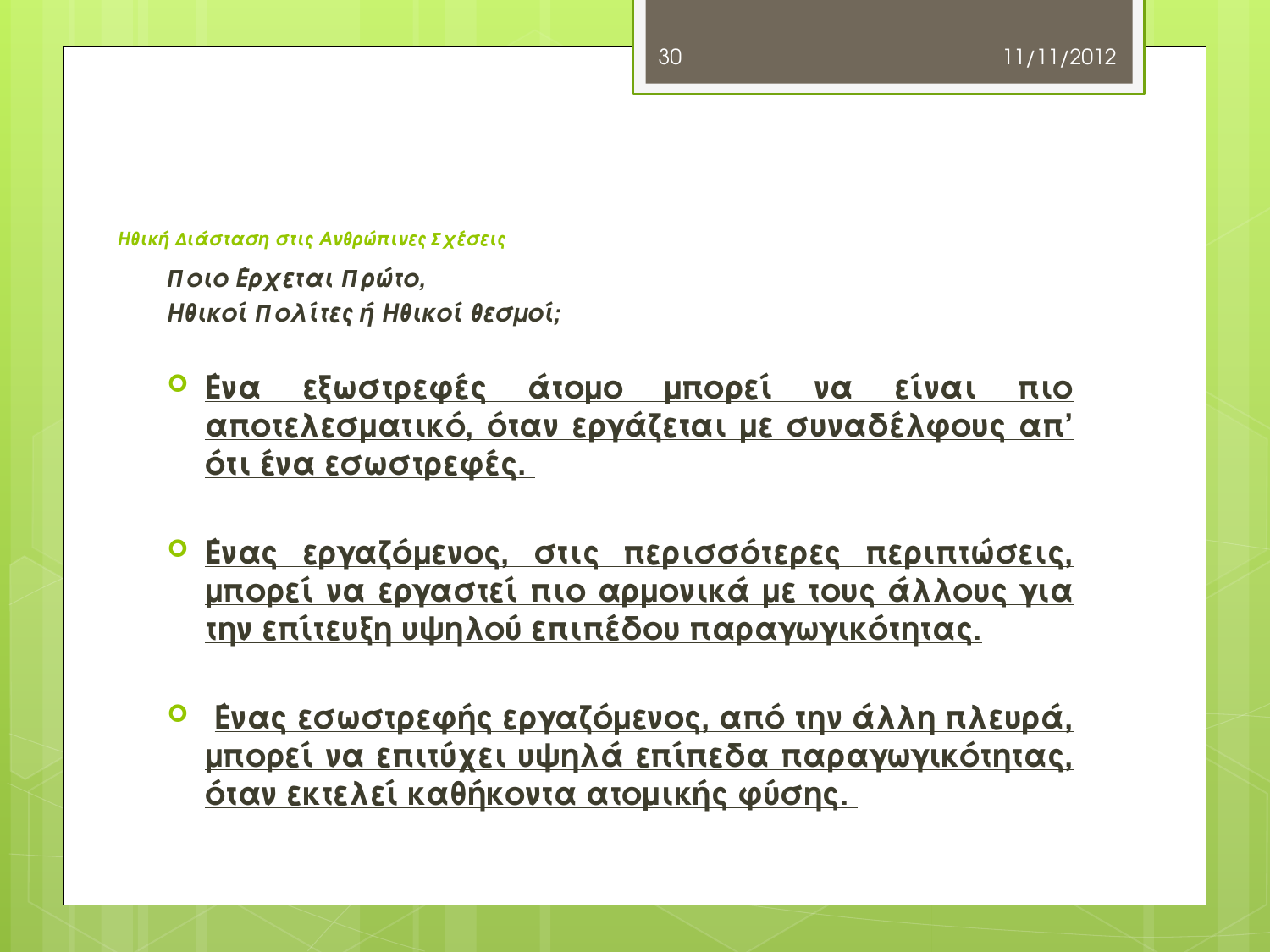

30
11/11/2012
# Ηθική Διάσταση στις Ανθρώπινες Σχέσεις
Ποιο Έρχεται Πρώτο,
Ηθικοί Πολίτες ή Ηθικοί θεσμοί;

Ένα εξωστρεφές άτομο μπορεί να είναι πιο αποτελεσματικό, όταν εργάζεται με συναδέλφους απ’ ότι ένα εσωστρεφές.

Ένας εργαζόμενος, στις περισσότερες περιπτώσεις, μπορεί να εργαστεί πιο αρμονικά με τους άλλους για την επίτευξη υψηλού επιπέδου παραγωγικότητας.

 Ένας εσωστρεφής εργαζόμενος, από την άλλη πλευρά, μπορεί να επιτύχει υψηλά επίπεδα παραγωγικότητας, όταν εκτελεί καθήκοντα ατομικής φύσης.